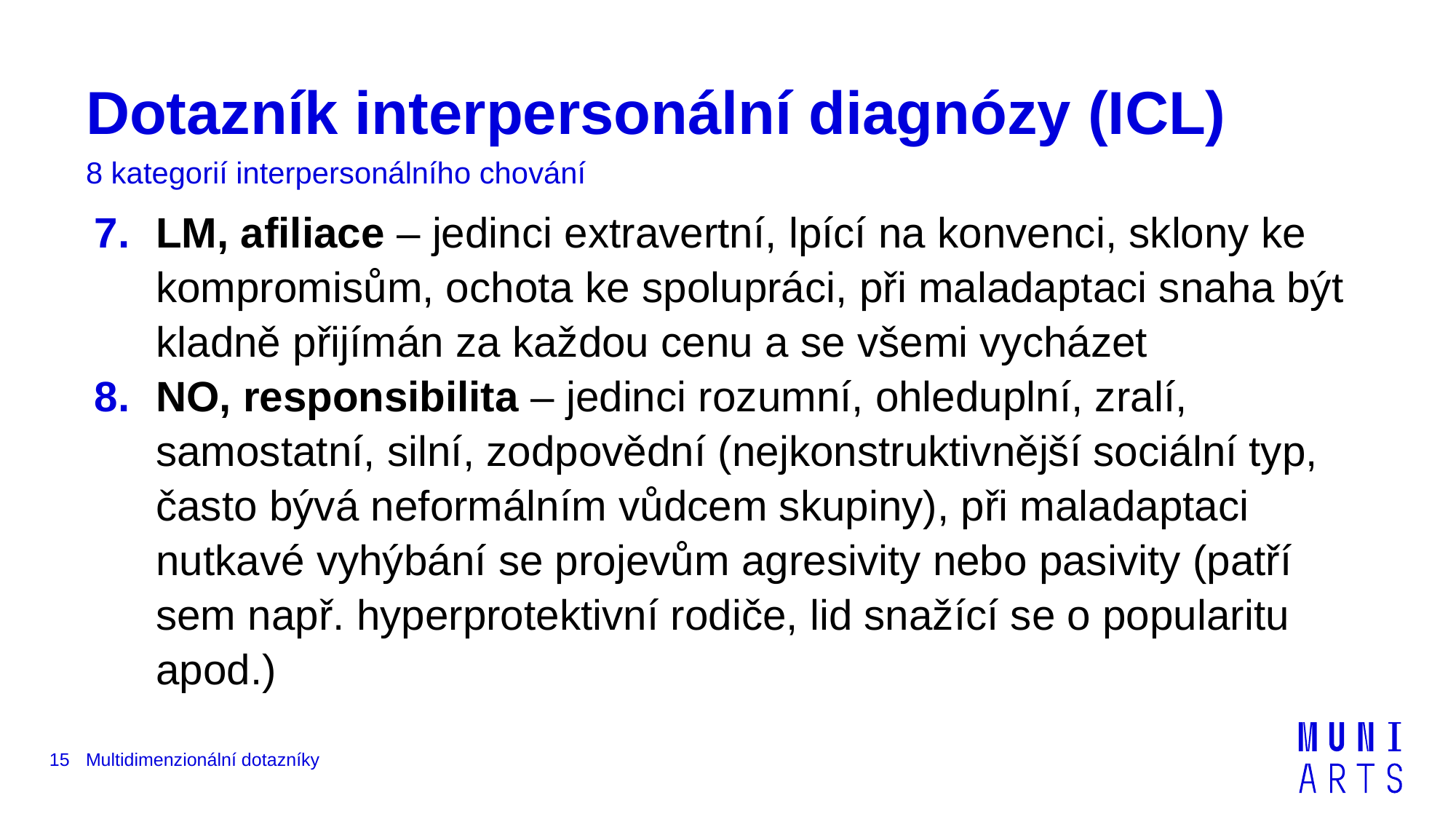

# Dotazník interpersonální diagnózy (ICL)
8 kategorií interpersonálního chování
LM, afiliace – jedinci extravertní, lpící na konvenci, sklony ke kompromisům, ochota ke spolupráci, při maladaptaci snaha být kladně přijímán za každou cenu a se všemi vycházet
NO, responsibilita – jedinci rozumní, ohleduplní, zralí, samostatní, silní, zodpovědní (nejkonstruktivnější sociální typ, často bývá neformálním vůdcem skupiny), při maladaptaci nutkavé vyhýbání se projevům agresivity nebo pasivity (patří sem např. hyperprotektivní rodiče, lid snažící se o popularitu apod.)
15
Multidimenzionální dotazníky